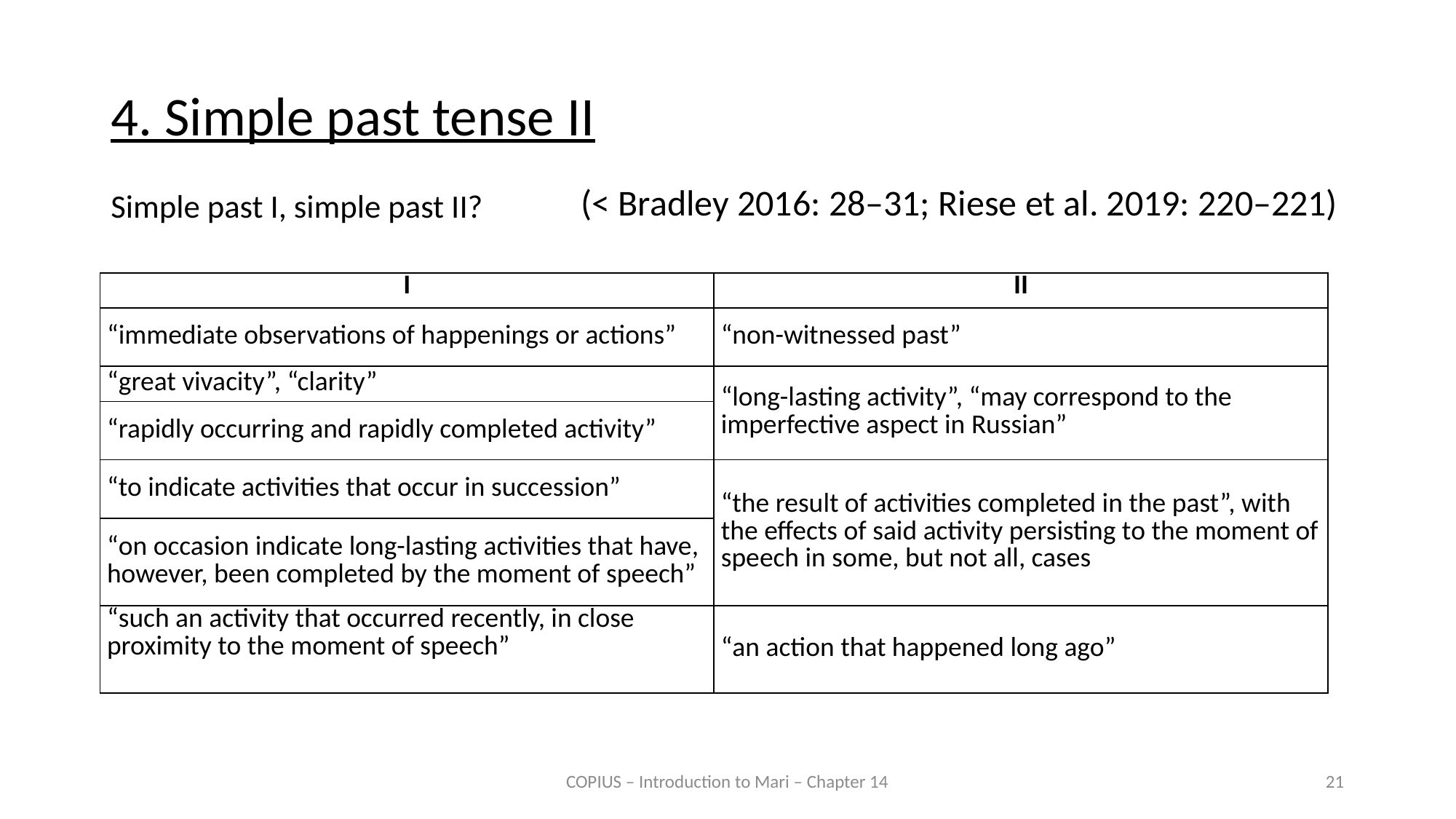

4. Simple past tense II
Simple past I, simple past II?
(< Bradley 2016: 28–31; Riese et al. 2019: 220–221)
| I | II |
| --- | --- |
| “immediate observations of happenings or actions” | “non-witnessed past” |
| “great vivacity”, “clarity” | “long-lasting activity”, “may correspond to the imperfective aspect in Russian” |
| “rapidly occurring and rapidly completed activity” |  |
| “to indicate activities that occur in succession” | “the result of activities completed in the past”, with the effects of said activity persisting to the moment of speech in some, but not all, cases |
| “on occasion indicate long-lasting activities that have, however, been completed by the moment of speech” |  |
| “such an activity that occurred recently, in close proximity to the moment of speech” | “an action that happened long ago” |
COPIUS – Introduction to Mari – Chapter 14
21